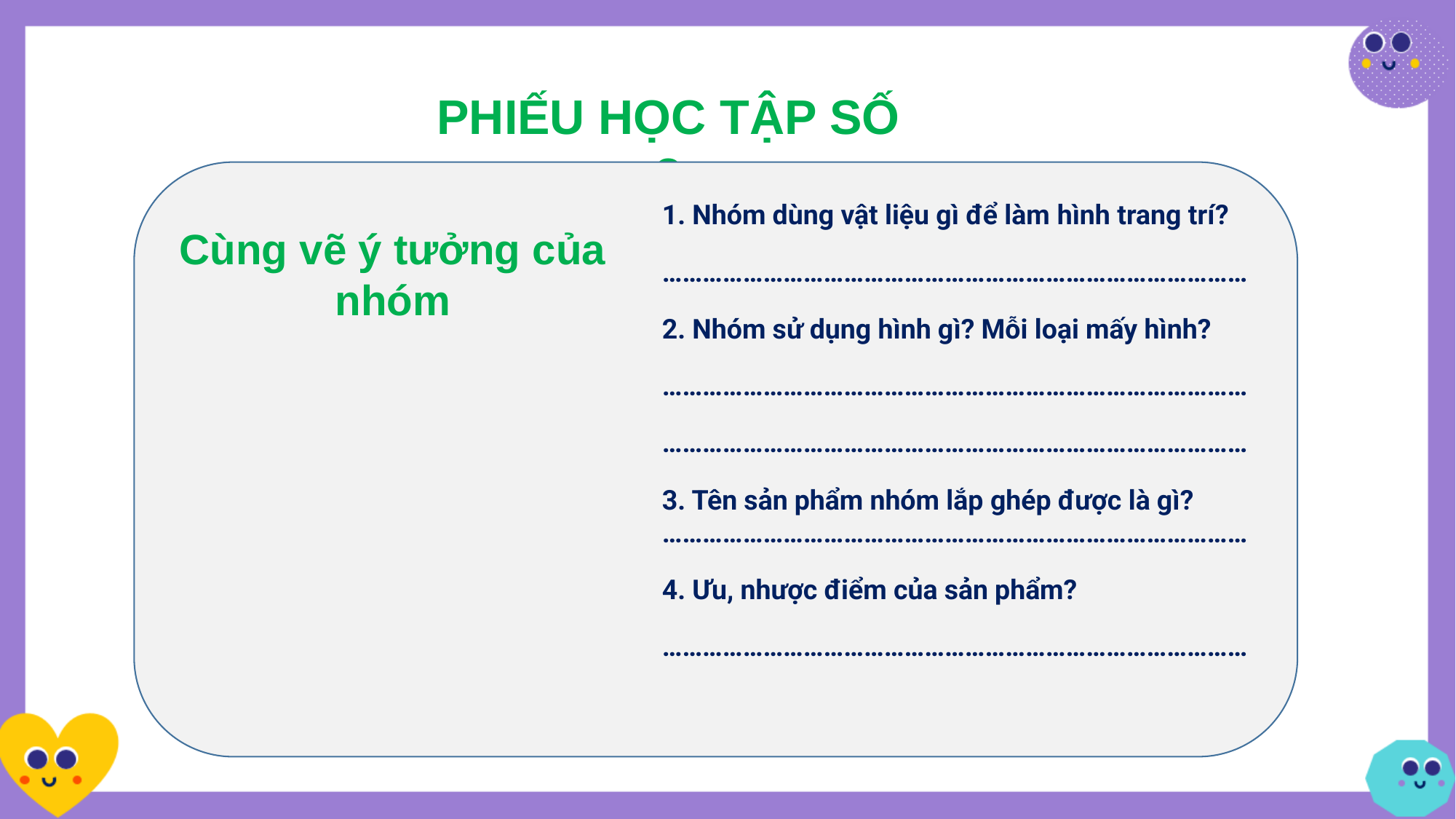

PHIẾU HỌC TẬP SỐ 3

1. Nhóm dùng vật liệu gì để làm hình trang trí?
……………………………………………………………………………
2. Nhóm sử dụng hình gì? Mỗi loại mấy hình?
……………………………………………………………………………
……………………………………………………………………………
3. Tên sản phẩm nhóm lắp ghép được là gì? ……………………………………………………………………………
4. Ưu, nhược điểm của sản phẩm?
……………………………………………………………………………
Cùng vẽ ý tưởng của nhóm